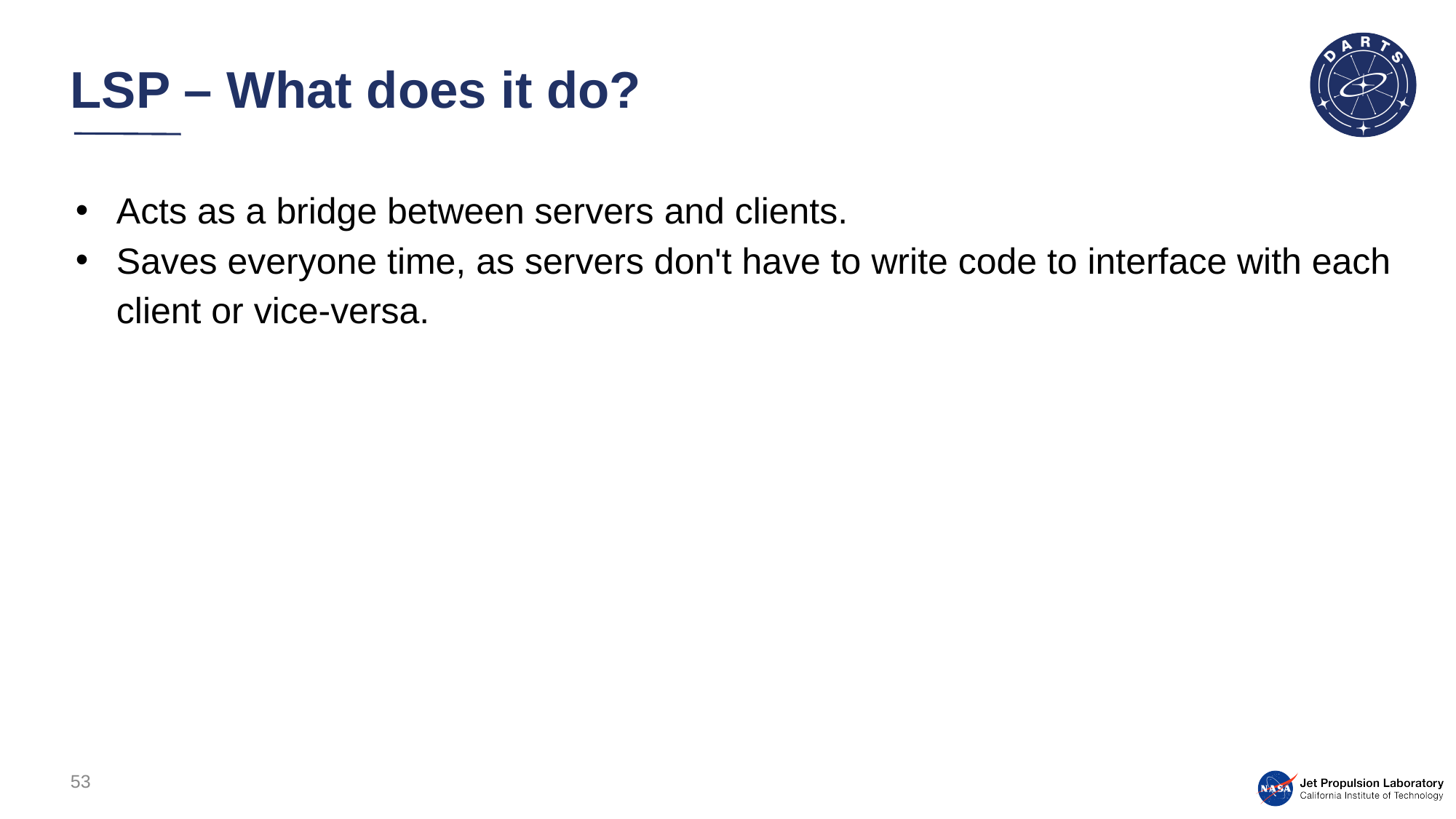

# LSP – What does it do?
Acts as a bridge between servers and clients.
Saves everyone time, as servers don't have to write code to interface with each client or vice-versa.

53